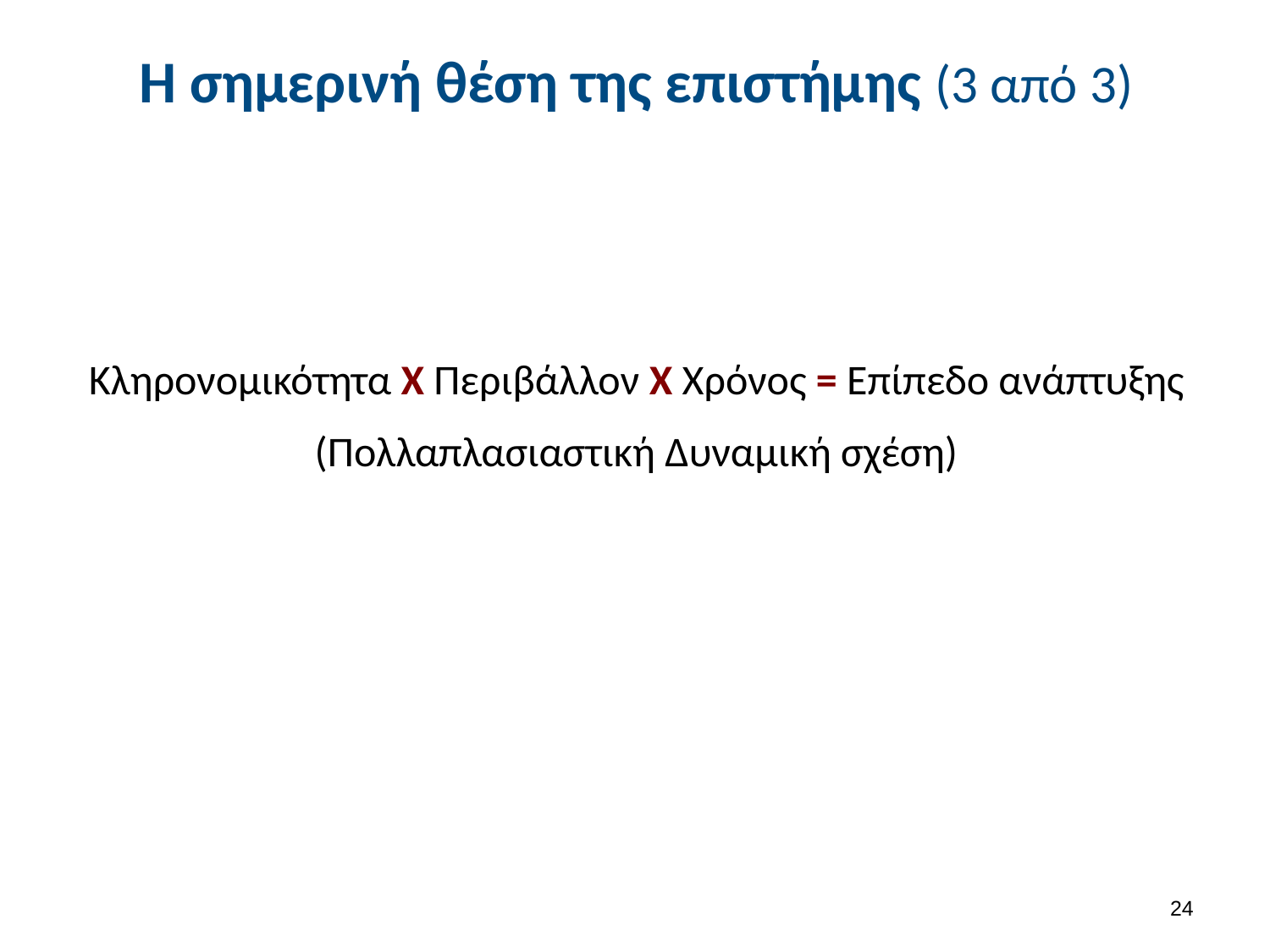

# Η σημερινή θέση της επιστήμης (3 από 3)
Κληρονομικότητα Χ Περιβάλλον Χ Χρόνος = Επίπεδο ανάπτυξης
(Πολλαπλασιαστική Δυναμική σχέση)

24